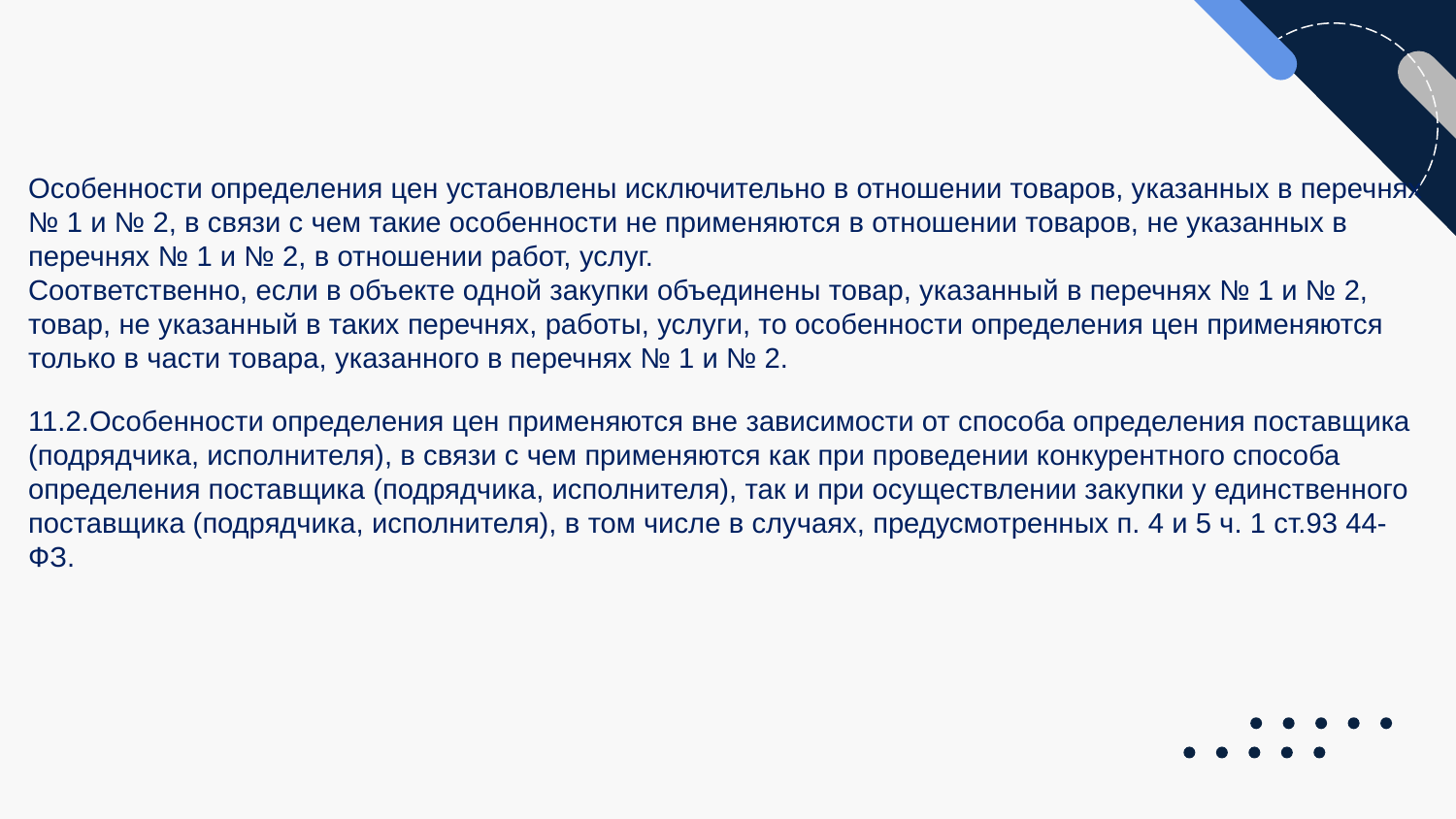

Особенности определения цен установлены исключительно в отношении товаров, указанных в перечнях № 1 и № 2, в связи с чем такие особенности не применяются в отношении товаров, не указанных в перечнях № 1 и № 2, в отношении работ, услуг.
Соответственно, если в объекте одной закупки объединены товар, указанный в перечнях № 1 и № 2, товар, не указанный в таких перечнях, работы, услуги, то особенности определения цен применяются только в части товара, указанного в перечнях № 1 и № 2.

11.2.Особенности определения цен применяются вне зависимости от способа определения поставщика (подрядчика, исполнителя), в связи с чем применяются как при проведении конкурентного способа определения поставщика (подрядчика, исполнителя), так и при осуществлении закупки у единственного поставщика (подрядчика, исполнителя), в том числе в случаях, предусмотренных п. 4 и 5 ч. 1 ст.93 44-ФЗ.